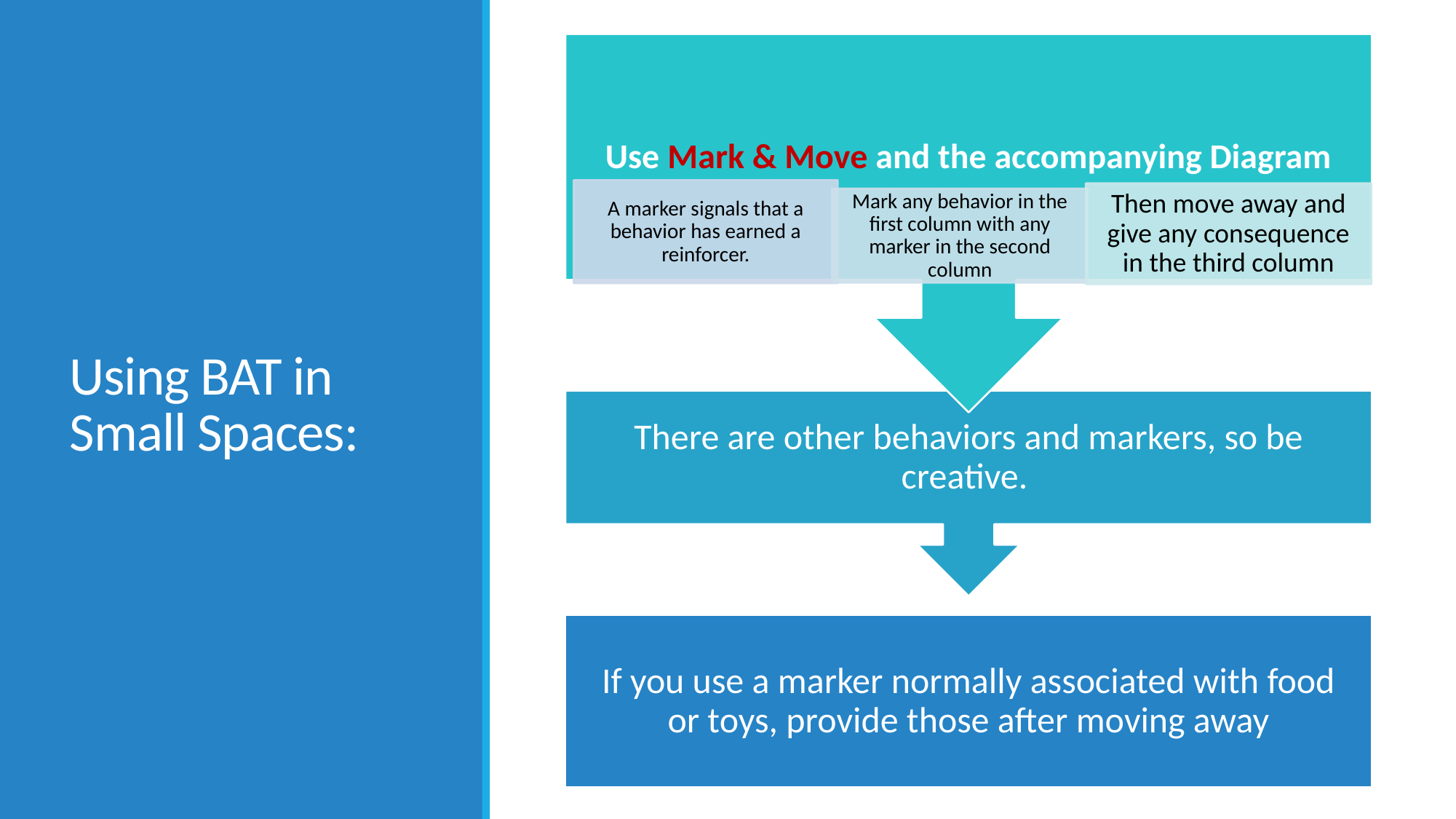

If you use a marker normally associated with food or toys, provide those after moving away
There are other behaviors and markers, so be creative.
Use Mark & Move and the accompanying Diagram
A marker signals that a behavior has earned a reinforcer.
Mark any behavior in the first column with any marker in the second column
Then move away and give any consequence in the third column
# Using BAT in Small Spaces: